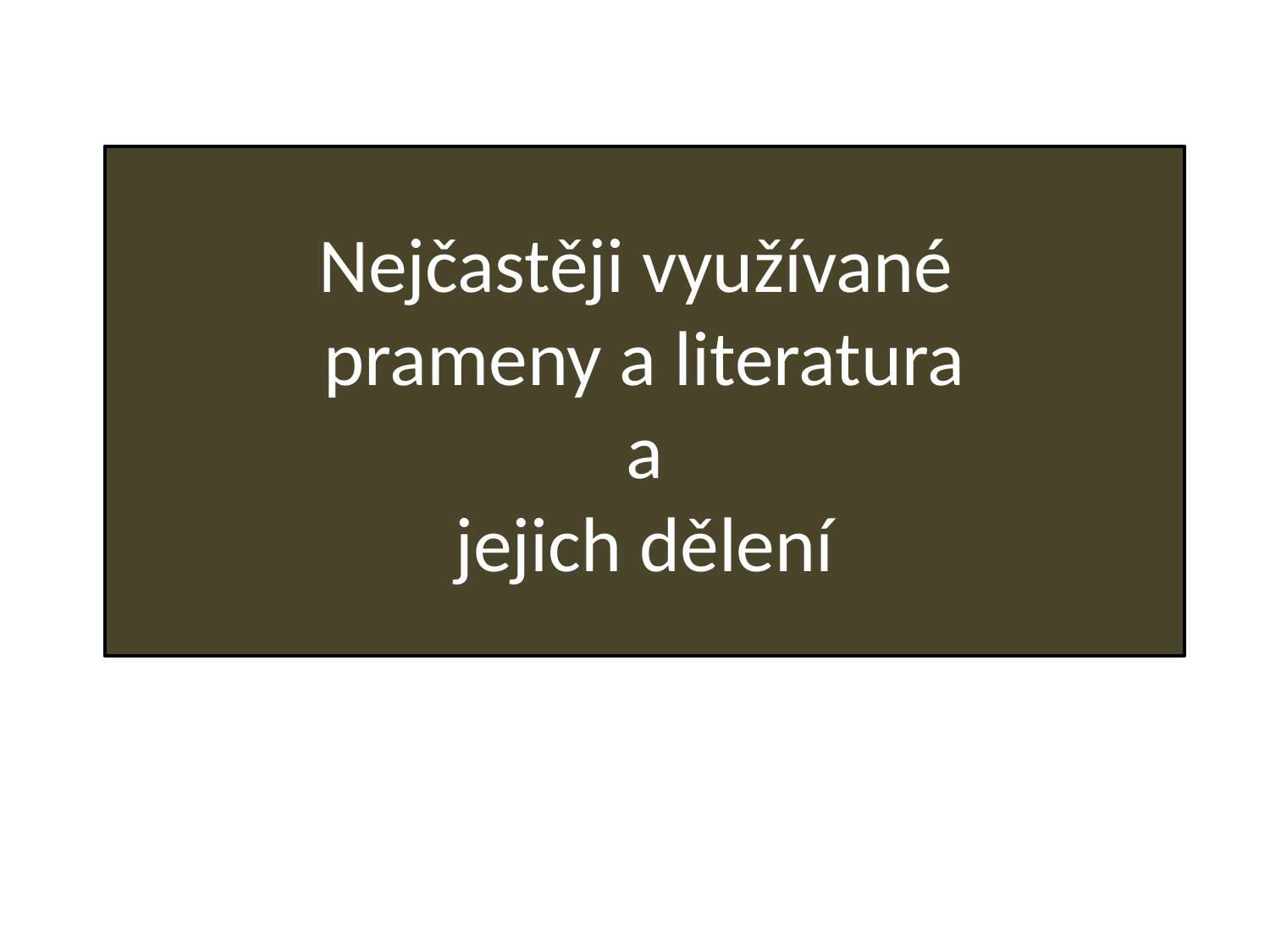

# Nejčastěji využívané prameny a literatura a jejich dělení